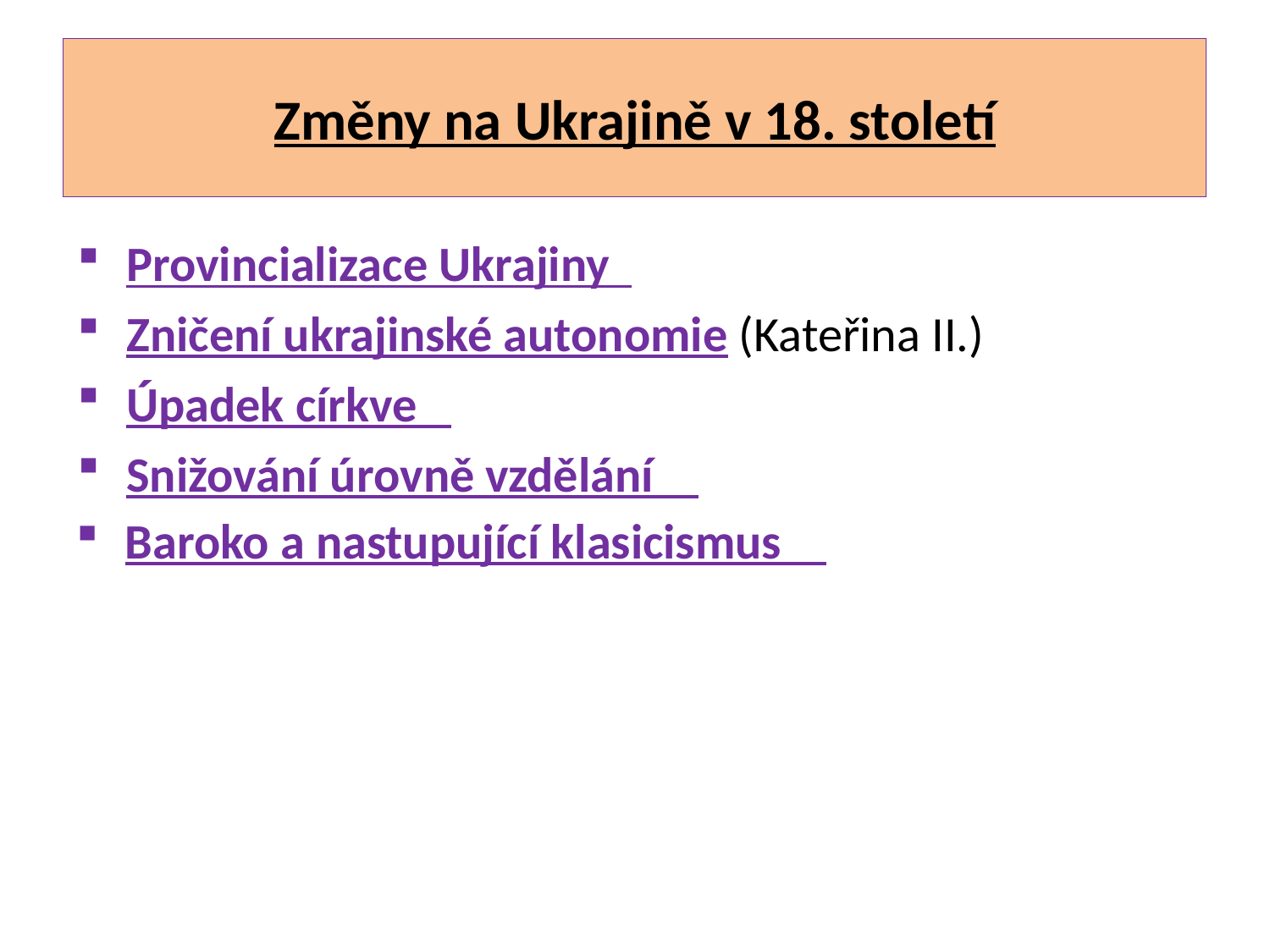

Změny na Ukrajině v 18. století
Provincializace Ukrajiny
Zničení ukrajinské autonomie (Kateřina II.)
Úpadek církve
Snižování úrovně vzdělání
Baroko a nastupující klasicismus